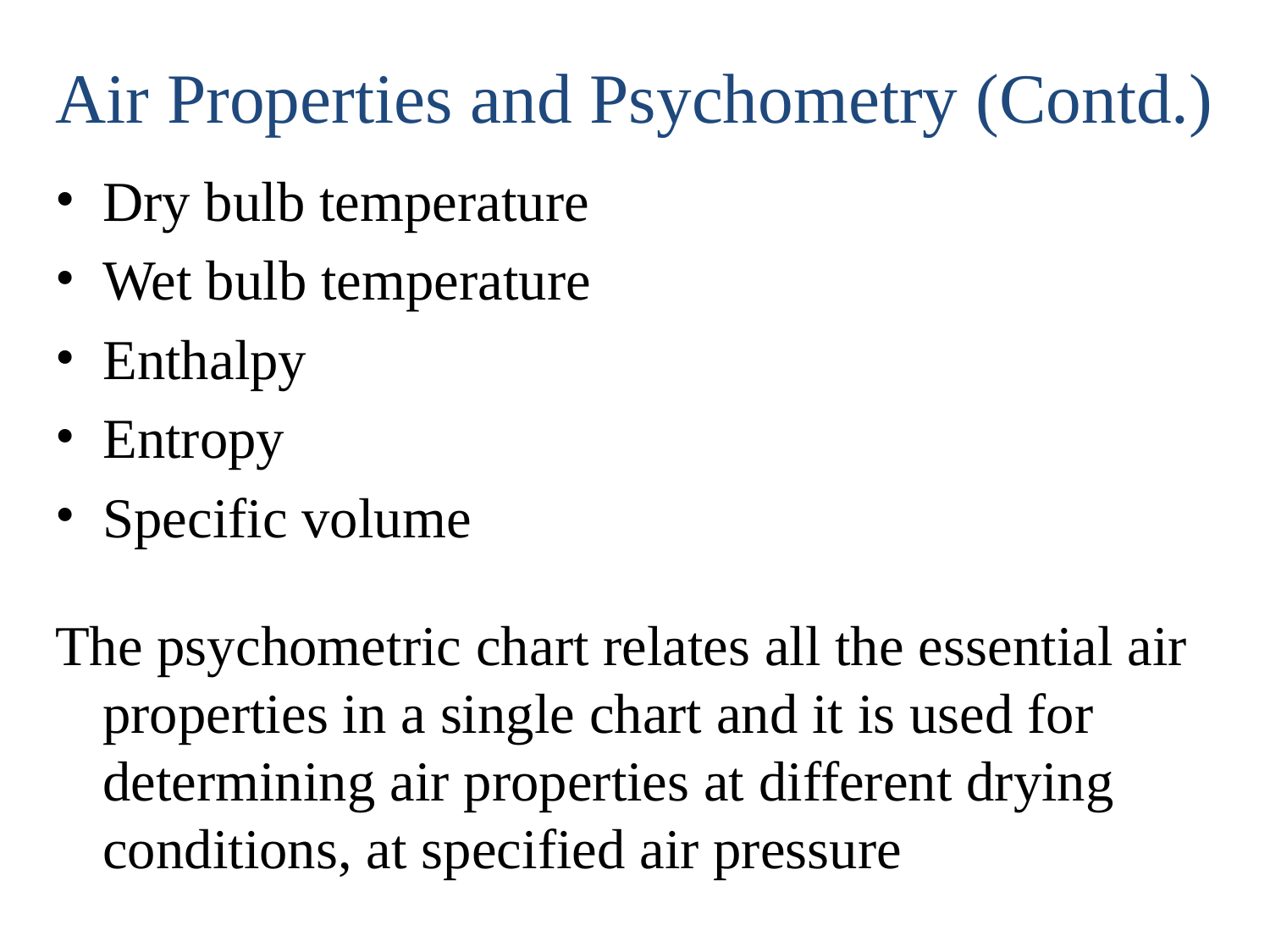

# Air Properties and Psychometry (Contd.)
Dry bulb temperature
Wet bulb temperature
Enthalpy
Entropy
Specific volume

The psychometric chart relates all the essential air properties in a single chart and it is used for determining air properties at different drying conditions, at specified air pressure